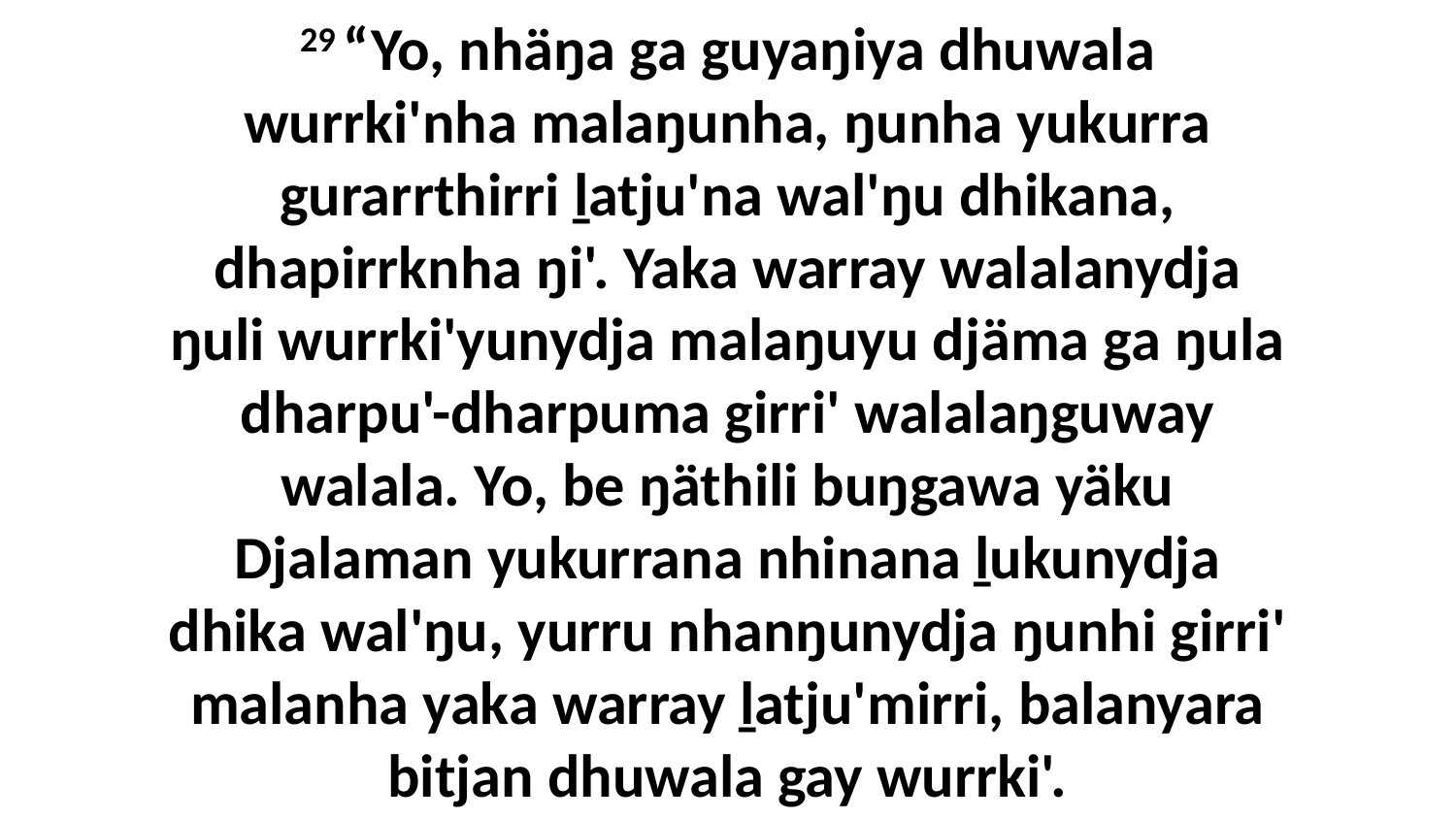

29 “Yo, nhäŋa ga guyaŋiya dhuwala wurrki'nha malaŋunha, ŋunha yukurra gurarrthirri ḻatju'na wal'ŋu dhikana, dhapirrknha ŋi'. Yaka warray walalanydja ŋuli wurrki'yunydja malaŋuyu djäma ga ŋula dharpu'-dharpuma girri' walalaŋguway walala. Yo, be ŋäthili buŋgawa yäku Djalaman yukurrana nhinana ḻukunydja dhika wal'ŋu, yurru nhanŋunydja ŋunhi girri' malanha yaka warray ḻatju'mirri, balanyara bitjan dhuwala gay wurrki'.